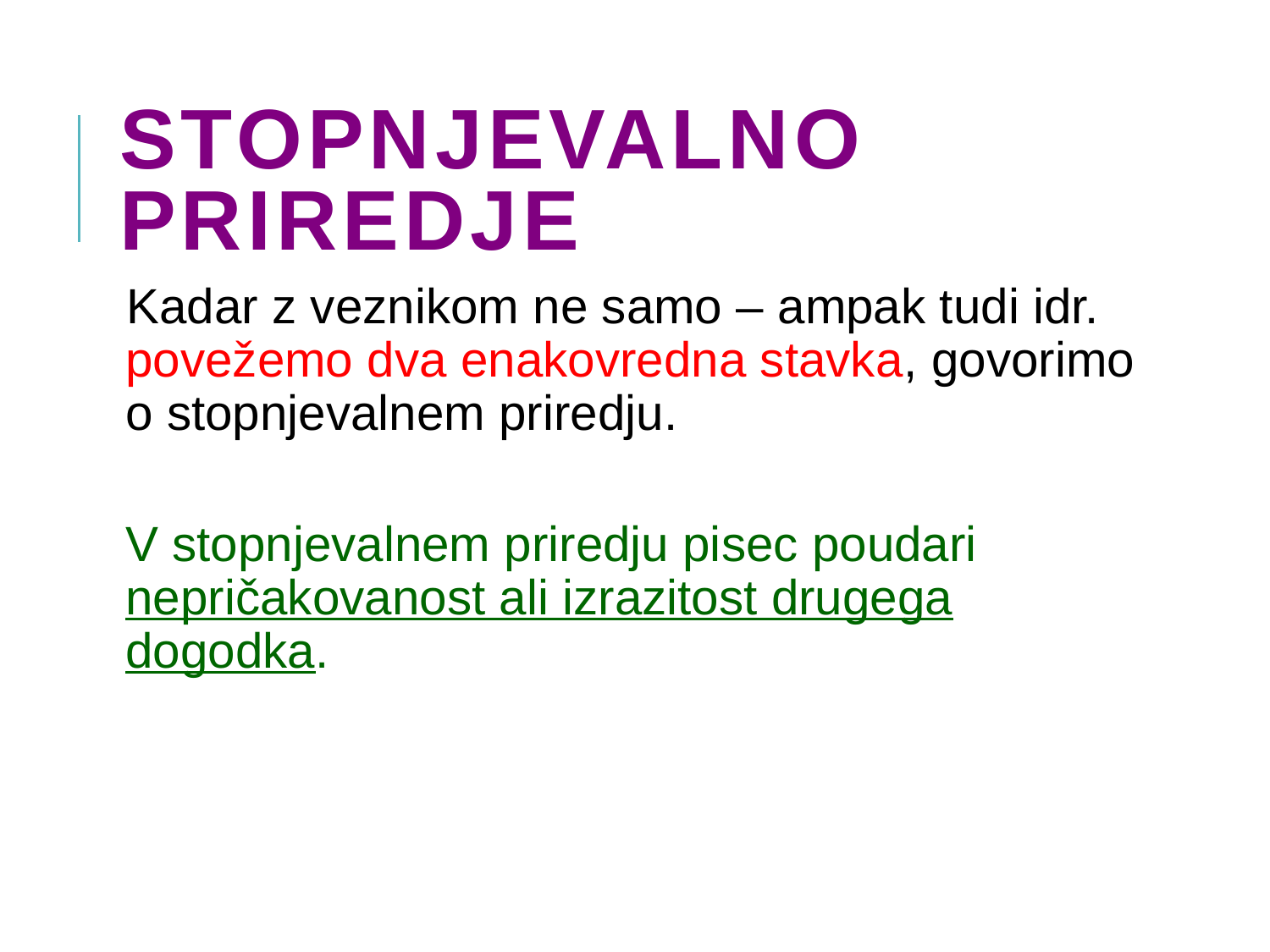

# STOPNJEVALNO PRIREDJE
Kadar z veznikom ne samo – ampak tudi idr. povežemo dva enakovredna stavka, govorimo o stopnjevalnem priredju.
V stopnjevalnem priredju pisec poudari nepričakovanost ali izrazitost drugega dogodka.